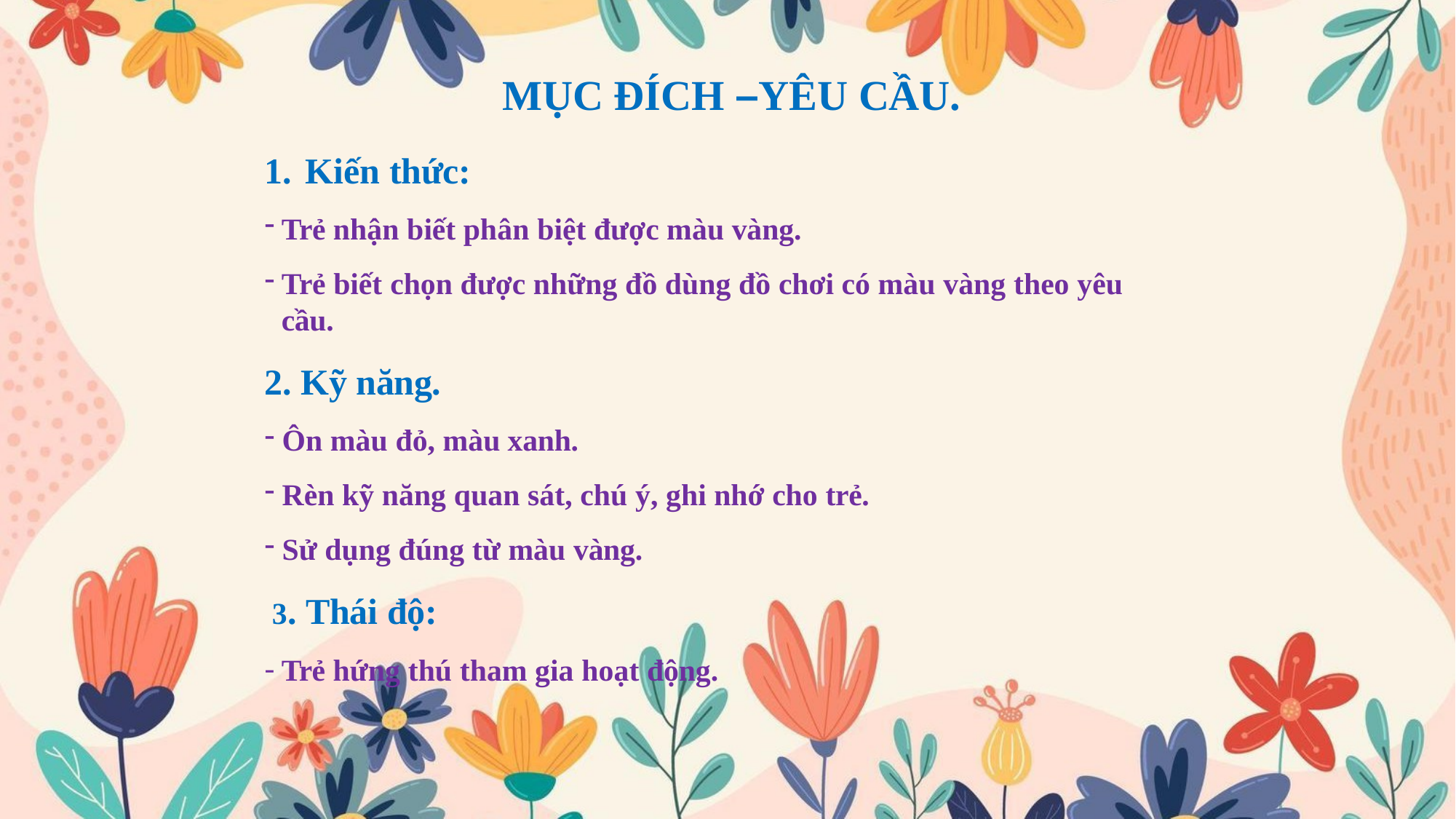

# MỤC ÐÍCH –YÊU CẦU.
Kiến thức:
Trẻ nhận biết phân biệt được màu vàng.
Trẻ biết chọn được những đồ dùng đồ chơi có màu vàng theo yêu cầu.
Kỹ năng.
Ôn màu đỏ, màu xanh.
Rèn kỹ năng quan sát, chú ý, ghi nhớ cho trẻ.
Sử dụng đúng từ màu vàng.
3. Thái độ:
Trẻ hứng thú tham gia hoạt động.